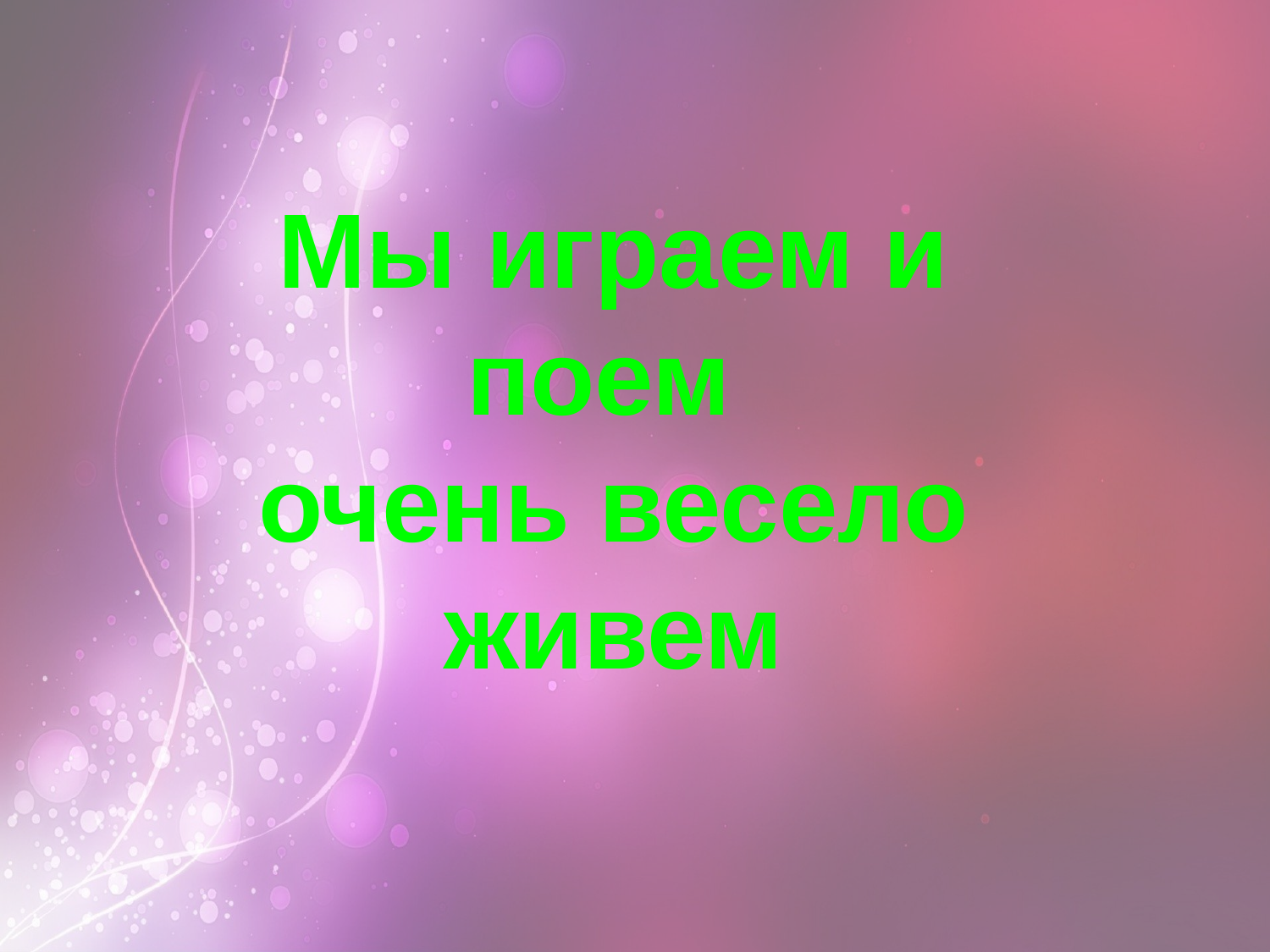

Мы играем и поем
очень весело живем